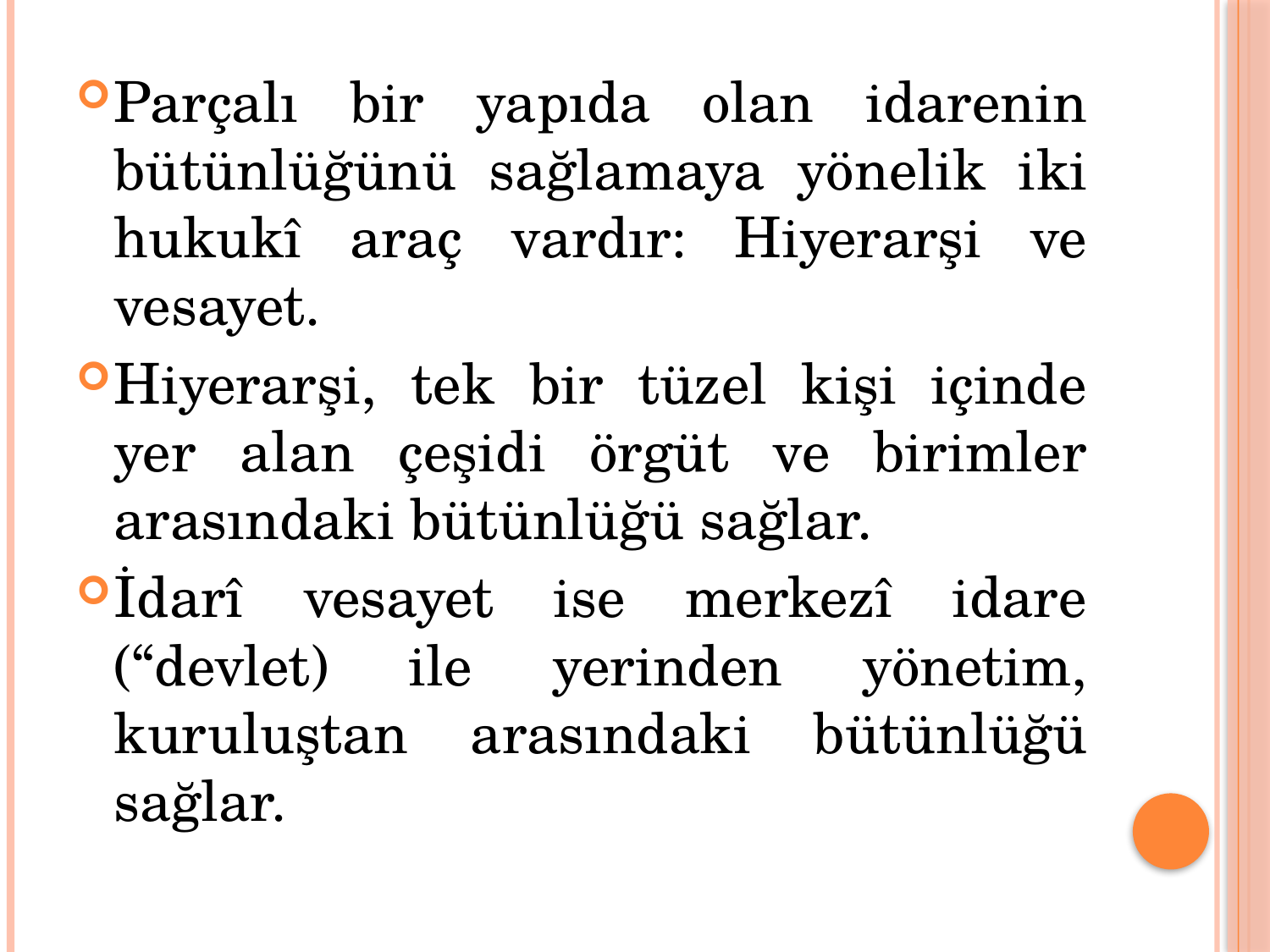

Parçalı bir yapıda olan idarenin bütünlüğünü sağlamaya yönelik iki hukukî araç vardır: Hiyerarşi ve vesayet.
Hiyerarşi, tek bir tüzel kişi içinde yer alan çeşidi örgüt ve birimler arasındaki bütünlüğü sağlar.
İdarî vesayet ise merkezî idare (“devlet) ile yerinden yönetim, kuruluştan arasındaki bütünlüğü sağlar.